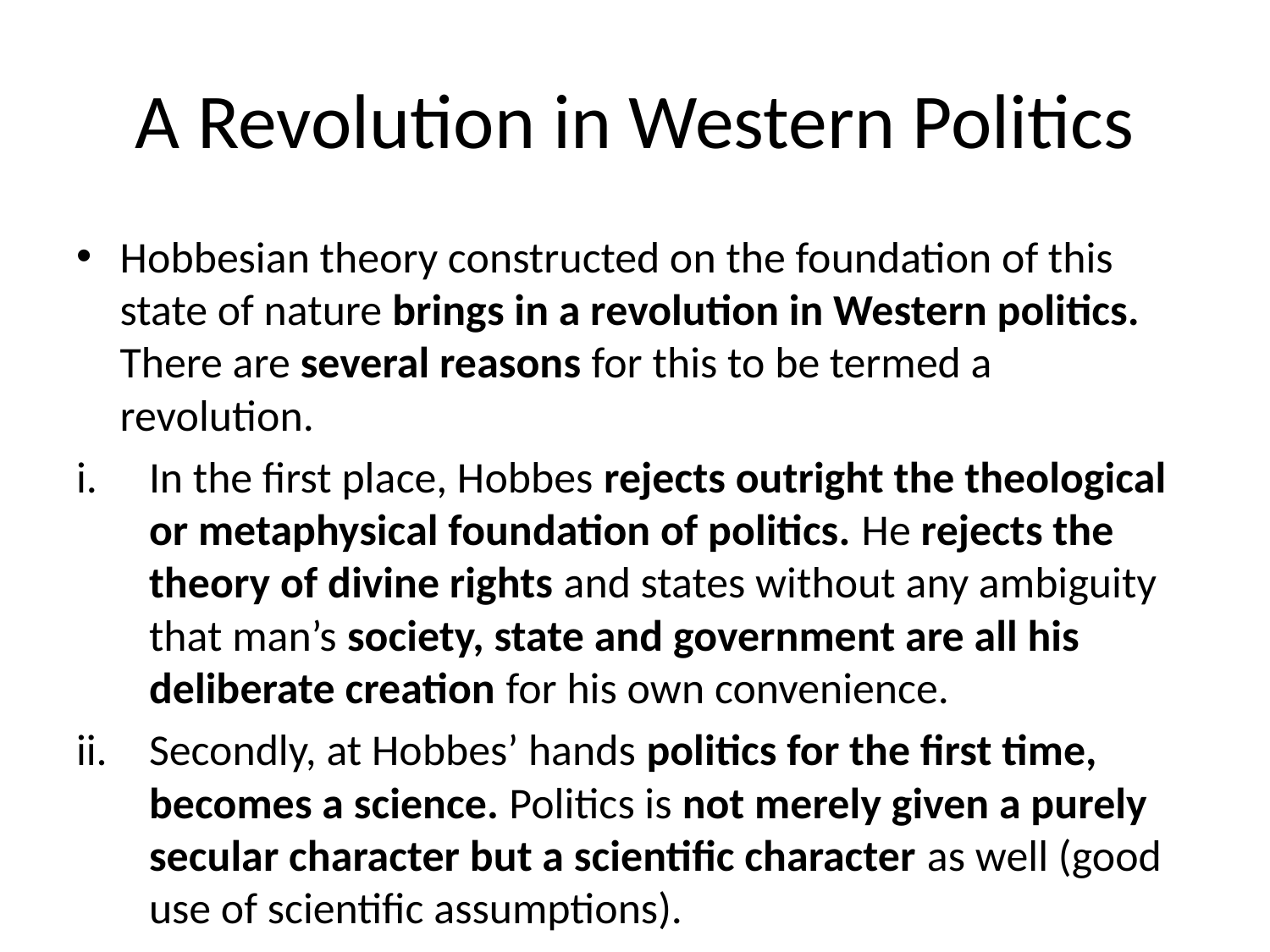

# A Revolution in Western Politics
Hobbesian theory constructed on the foundation of this state of nature brings in a revolution in Western politics. There are several reasons for this to be termed a revolution.
In the first place, Hobbes rejects outright the theological or metaphysical foundation of politics. He rejects the theory of divine rights and states without any ambiguity that man’s society, state and government are all his deliberate creation for his own convenience.
Secondly, at Hobbes’ hands politics for the first time, becomes a science. Politics is not merely given a purely secular character but a scientific character as well (good use of scientific assumptions).